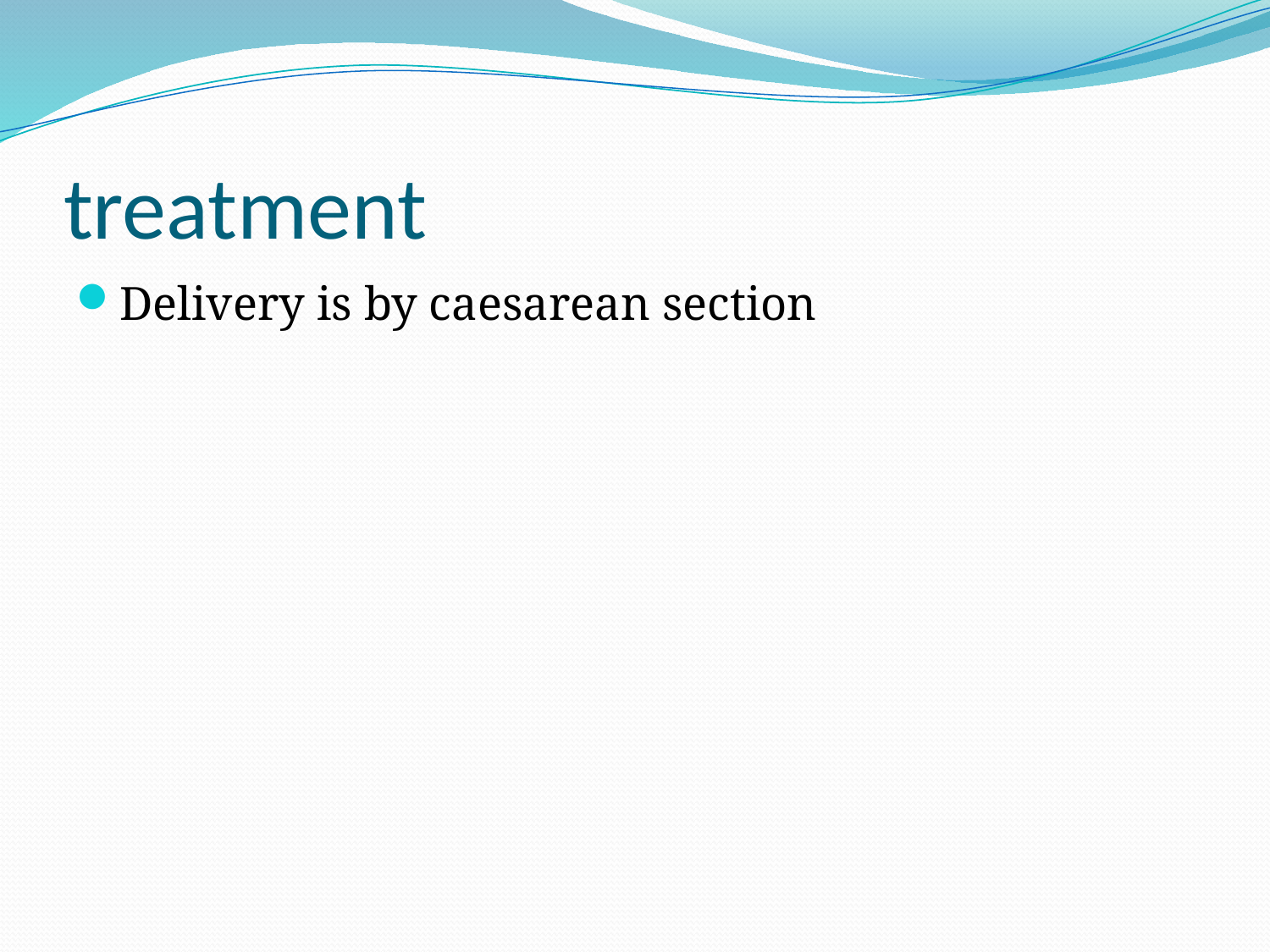

# treatment
Delivery is by caesarean section